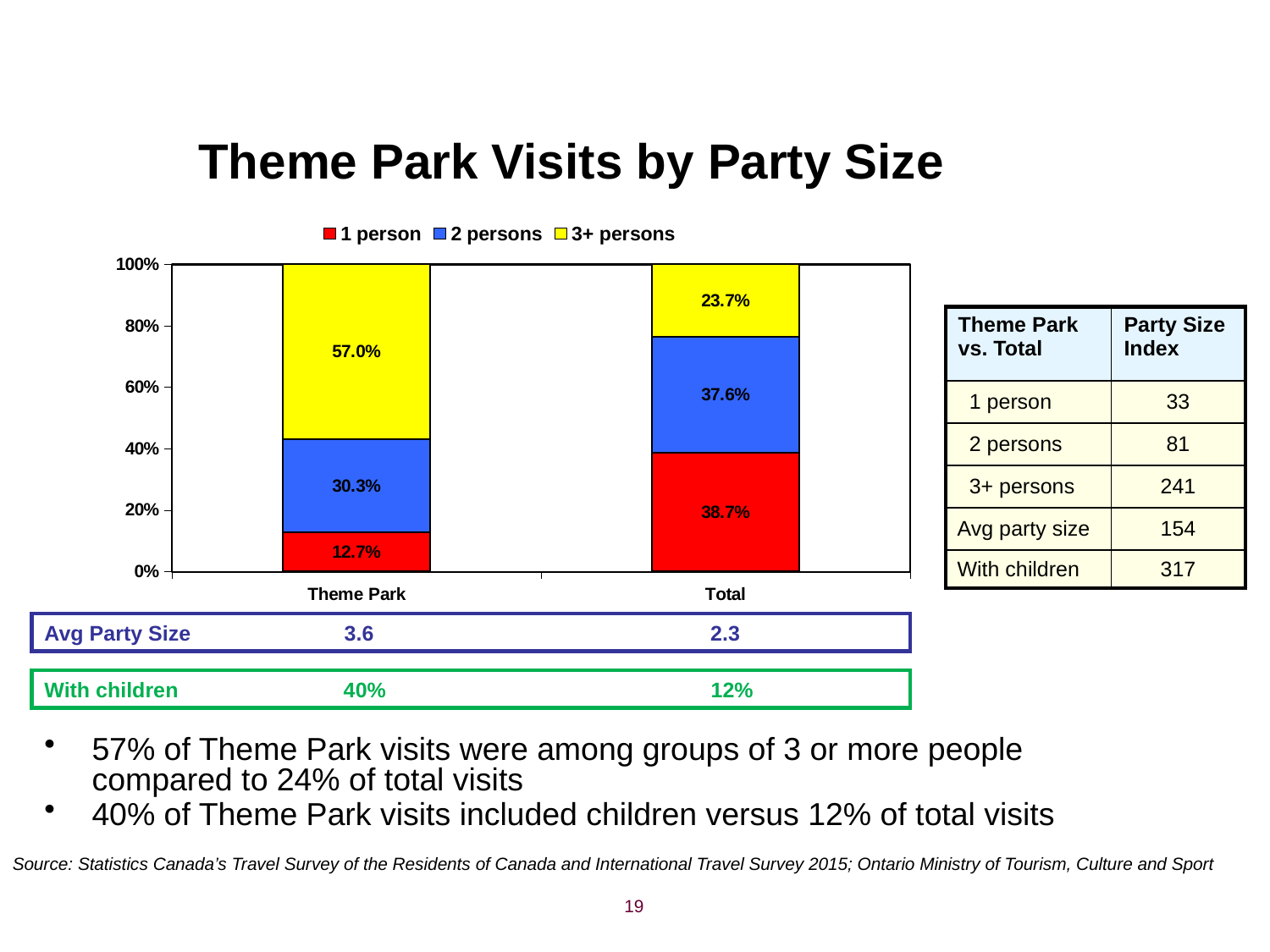

# Theme Park Visits by Party Size

### Chart

| Category | 1 person | 2 persons | 3+ persons  |
|---|---|---|---|
| Theme Park | 0.12692501764215497 | 0.3031248854342096 | 0.5699500969236353 |
| Total | 0.3873610464657016 | 0.3759086684523542 | 0.23673028508097474 |
| Theme Park vs. Total | Party Size Index |
| --- | --- |
| 1 person | 33 |
| 2 persons | 81 |
| 3+ persons | 241 |
| Avg party size | 154 |
| With children | 317 |
Avg Party Size                          3.6                                                         2.3
With children                            40%                                                       12%
57% of Theme Park visits were among groups of 3 or more people compared to 24% of total visits
40% of Theme Park visits included children versus 12% of total visits

Source: Statistics Canada’s Travel Survey of the Residents of Canada and International Travel Survey 2015; Ontario Ministry of Tourism, Culture and Sport
19